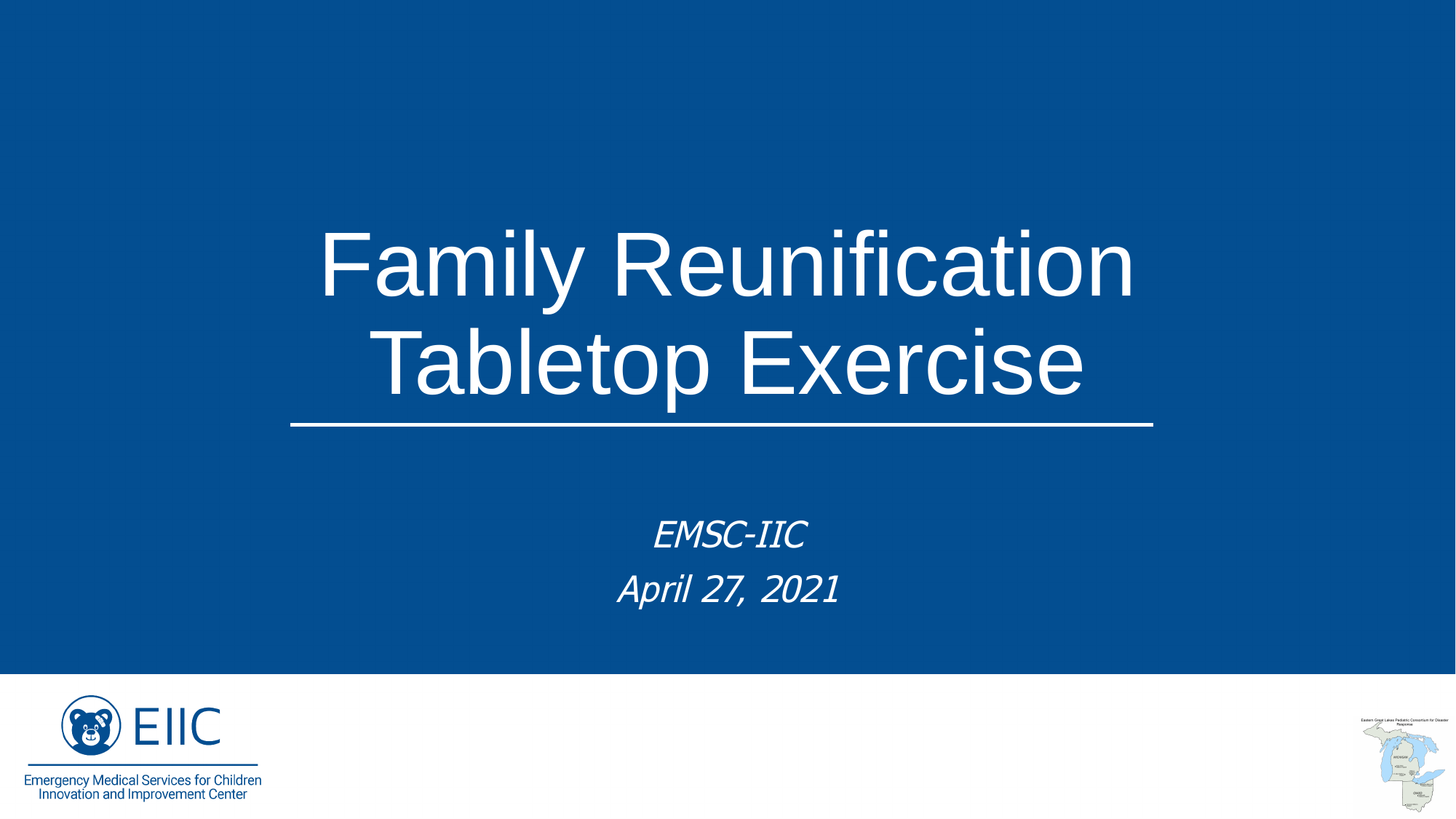

# Family Reunification Tabletop Exercise

EMSC-IIC
April 27, 2021